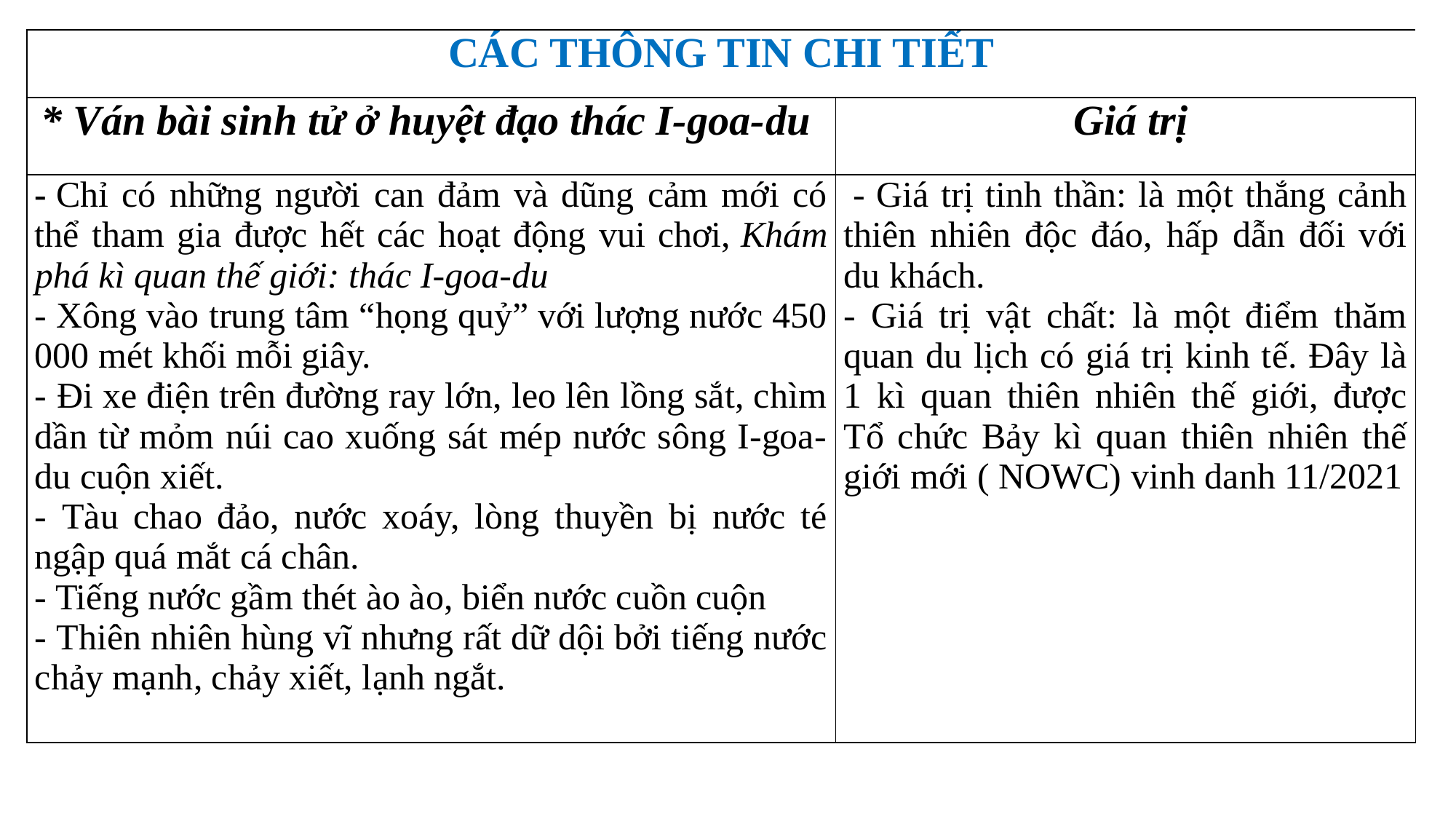

| CÁC THÔNG TIN CHI TIẾT |  |
| --- | --- |
| \* Ván bài sinh tử ở huyệt đạo thác I-goa-du | Giá trị |
| - Chỉ có những người can đảm và dũng cảm mới có thể tham gia được hết các hoạt động vui chơi, Khám phá kì quan thế giới: thác I-goa-du  - Xông vào trung tâm “họng quỷ” với lượng nước 450 000 mét khối mỗi giây.  - Đi xe điện trên đường ray lớn, leo lên lồng sắt, chìm dần từ mỏm núi cao xuống sát mép nước sông I-goa-du cuộn xiết.  - Tàu chao đảo, nước xoáy, lòng thuyền bị nước té ngập quá mắt cá chân.  - Tiếng nước gầm thét ào ào, biển nước cuồn cuộn - Thiên nhiên hùng vĩ nhưng rất dữ dội bởi tiếng nước chảy mạnh, chảy xiết, lạnh ngắt. | - Giá trị tinh thần: là một thắng cảnh thiên nhiên độc đáo, hấp dẫn đối với du khách. - Giá trị vật chất: là một điểm thăm quan du lịch có giá trị kinh tế. Đây là 1 kì quan thiên nhiên thế giới, được Tổ chức Bảy kì quan thiên nhiên thế giới mới ( NOWC) vinh danh 11/2021 |